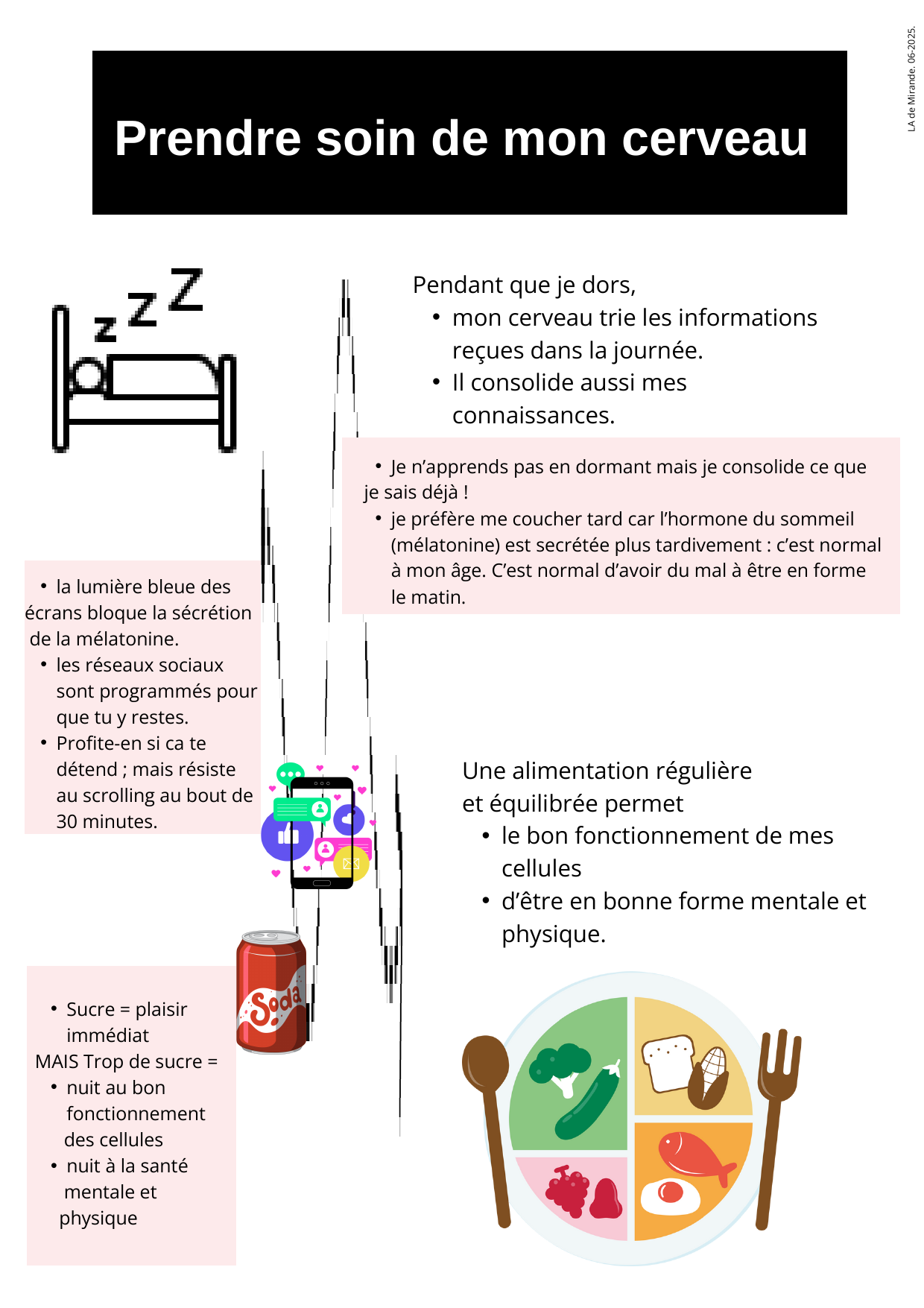

LA de Mirande. 06-2025.
Prendre soin de mon cerveau
Pendant que je dors,
mon cerveau trie les informations reçues dans la journée.
Il consolide aussi mes connaissances.

Je n’apprends pas en dormant mais je consolide ce que
 je sais déjà !
je préfère me coucher tard car l’hormone du sommeil (mélatonine) est secrétée plus tardivement : c’est normal à mon âge. C’est normal d’avoir du mal à être en forme le matin.

la lumière bleue des
écrans bloque la sécrétion
 de la mélatonine.
les réseaux sociaux sont programmés pour que tu y restes.
Profite-en si ca te détend ; mais résiste au scrolling au bout de 30 minutes.

Une alimentation régulière
et équilibrée permet
le bon fonctionnement de mes cellules
d’être en bonne forme mentale et physique.

Sucre = plaisir immédiat
MAIS Trop de sucre =
nuit au bon fonctionnement
      des cellules
nuit à la santé
      mentale et
     physique